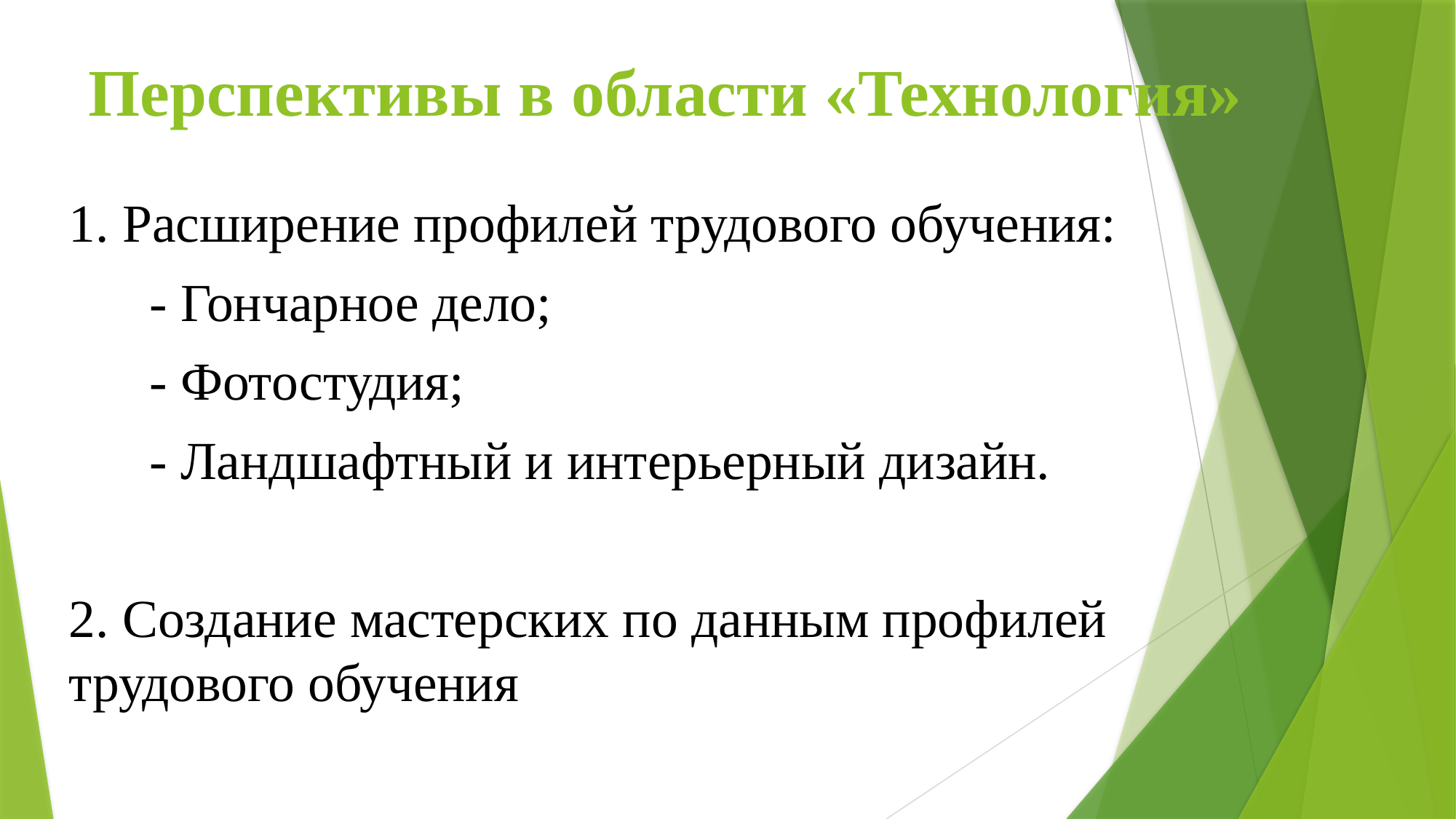

# Перспективы в области «Технология»
1. Расширение профилей трудового обучения:
      - Гончарное дело;
      - Фотостудия;
      - Ландшафтный и интерьерный дизайн.

2. Создание мастерских по данным профилей трудового обучения